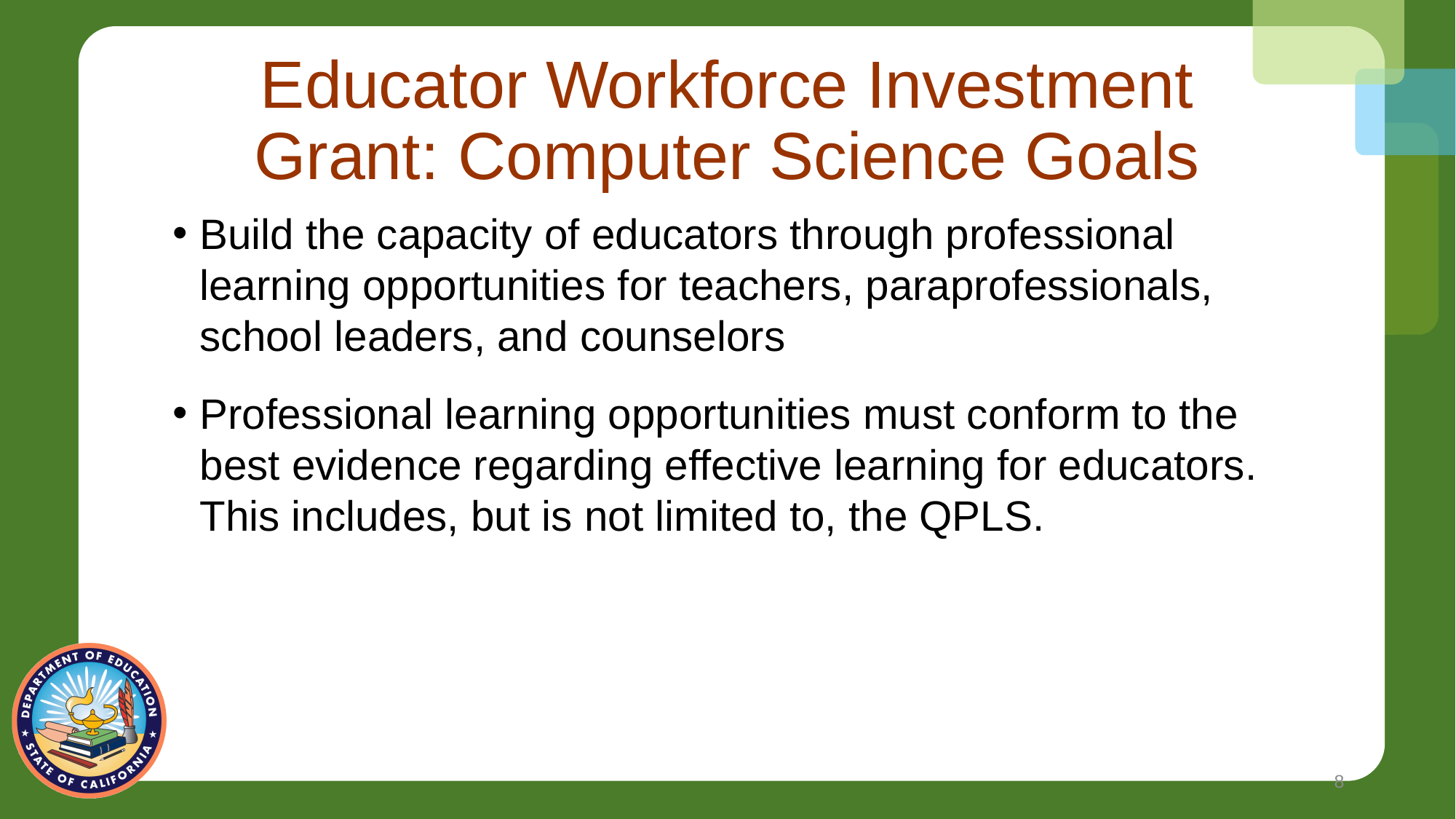

# Educator Workforce Investment Grant: Computer Science Goals
Build the capacity of educators through professional learning opportunities for teachers, paraprofessionals, school leaders, and counselors
Professional learning opportunities must conform to the best evidence regarding effective learning for educators. This includes, but is not limited to, the QPLS.

8